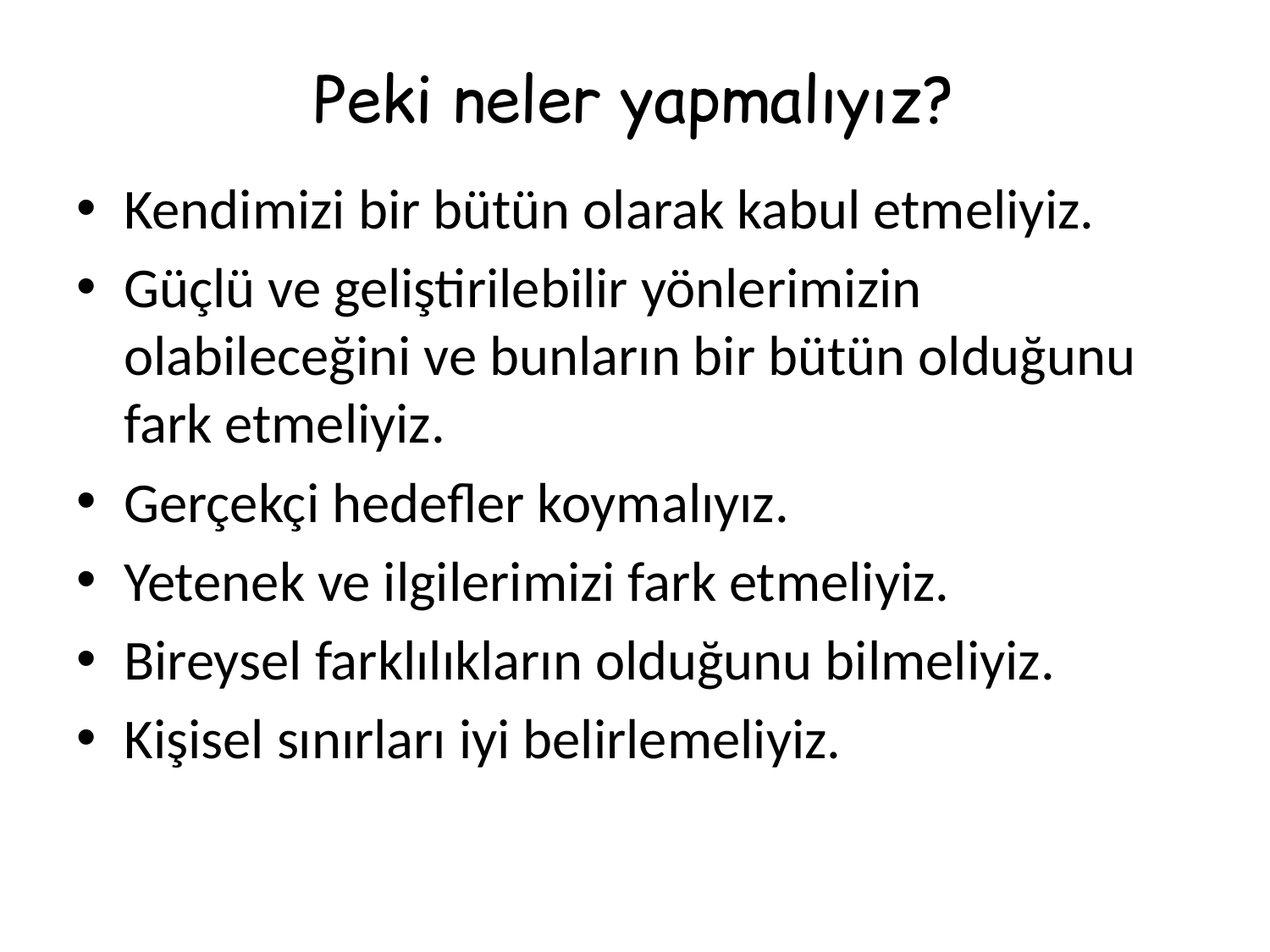

# Peki neler yapmalıyız?
Kendimizi bir bütün olarak kabul etmeliyiz.
Güçlü ve geliştirilebilir yönlerimizin olabileceğini ve bunların bir bütün olduğunu fark etmeliyiz.
Gerçekçi hedefler koymalıyız.
Yetenek ve ilgilerimizi fark etmeliyiz.
Bireysel farklılıkların olduğunu bilmeliyiz.
Kişisel sınırları iyi belirlemeliyiz.